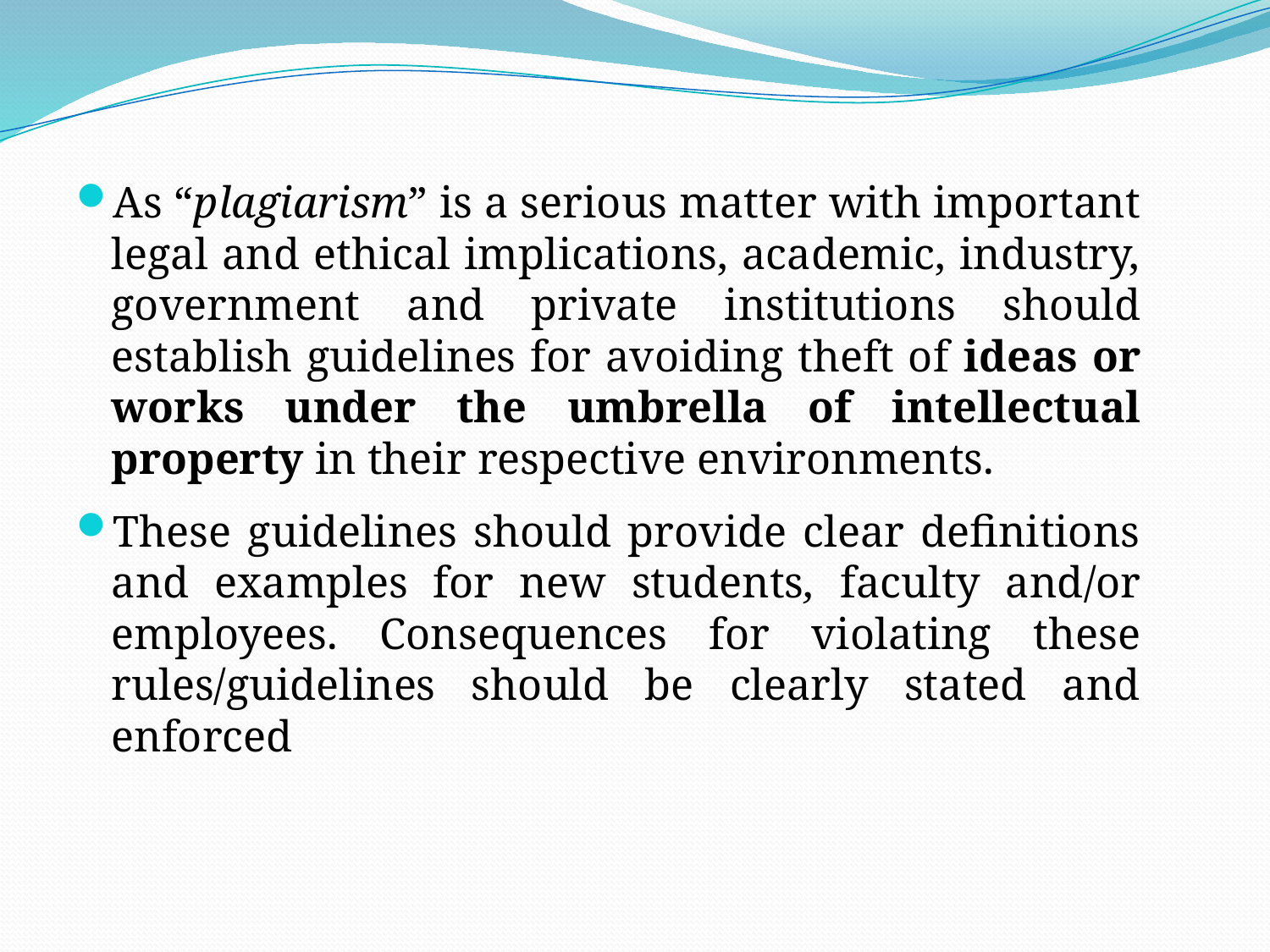

As “plagiarism” is a serious matter with important legal and ethical implications, academic, industry, government and private institutions should establish guidelines for avoiding theft of ideas or works under the umbrella of intellectual property in their respective environments.
These guidelines should provide clear definitions and examples for new students, faculty and/or employees. Consequences for violating these rules/guidelines should be clearly stated and enforced